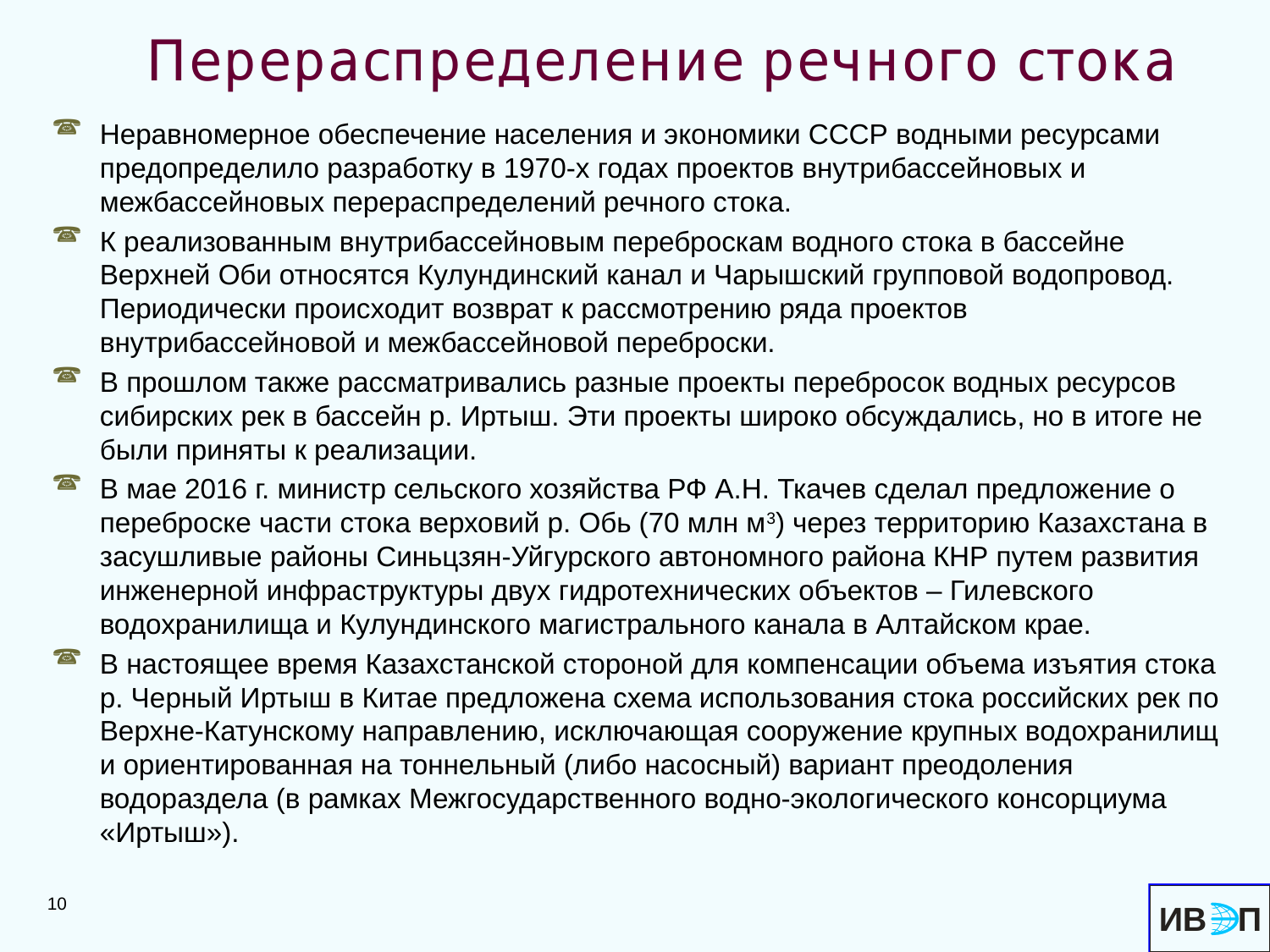

# Перераспределение речного стока
Неравномерное обеспечение населения и экономики СССР водными ресурсами предопределило разработку в 1970-х годах проектов внутрибассейновых и межбассейновых перераспределений речного стока.
К реализованным внутрибассейновым переброскам водного стока в бассейне Верхней Оби относятся Кулундинский канал и Чарышский групповой водопровод. Периодически происходит возврат к рассмотрению ряда проектов внутрибассейновой и межбассейновой переброски.
В прошлом также рассматривались разные проекты перебросок водных ресурсов сибирских рек в бассейн р. Иртыш. Эти проекты широко обсуждались, но в итоге не были приняты к реализации.
В мае 2016 г. министр сельского хозяйства РФ А.Н. Ткачев сделал предложение о переброске части стока верховий р. Обь (70 млн м3) через территорию Казахстана в засушливые районы Синьцзян-Уйгурского автономного района КНР путем развития инженерной инфраструктуры двух гидротехнических объектов – Гилевского водохранилища и Кулундинского магистрального канала в Алтайском крае.
В настоящее время Казахстанской стороной для компенсации объема изъятия стока р. Черный Иртыш в Китае предложена схема использования стока российских рек по Верхне-Катунскому направлению, исключающая сооружение крупных водохранилищ и ориентированная на тоннельный (либо насосный) вариант преодоления водораздела (в рамках Межгосударственного водно-экологического консорциума «Иртыш»).
10